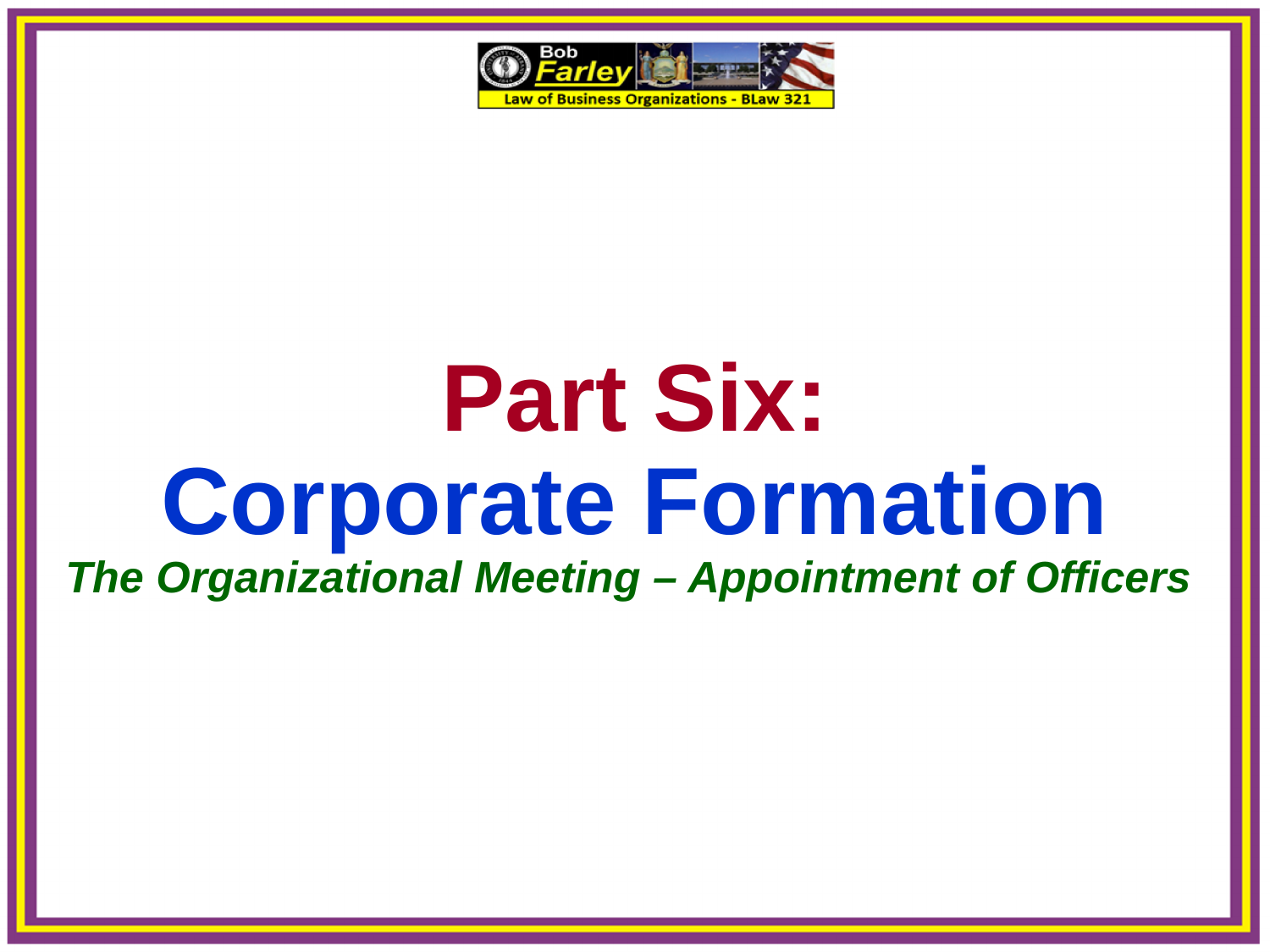

Part Six:
Corporate Formation
The Organizational Meeting – Appointment of Officers